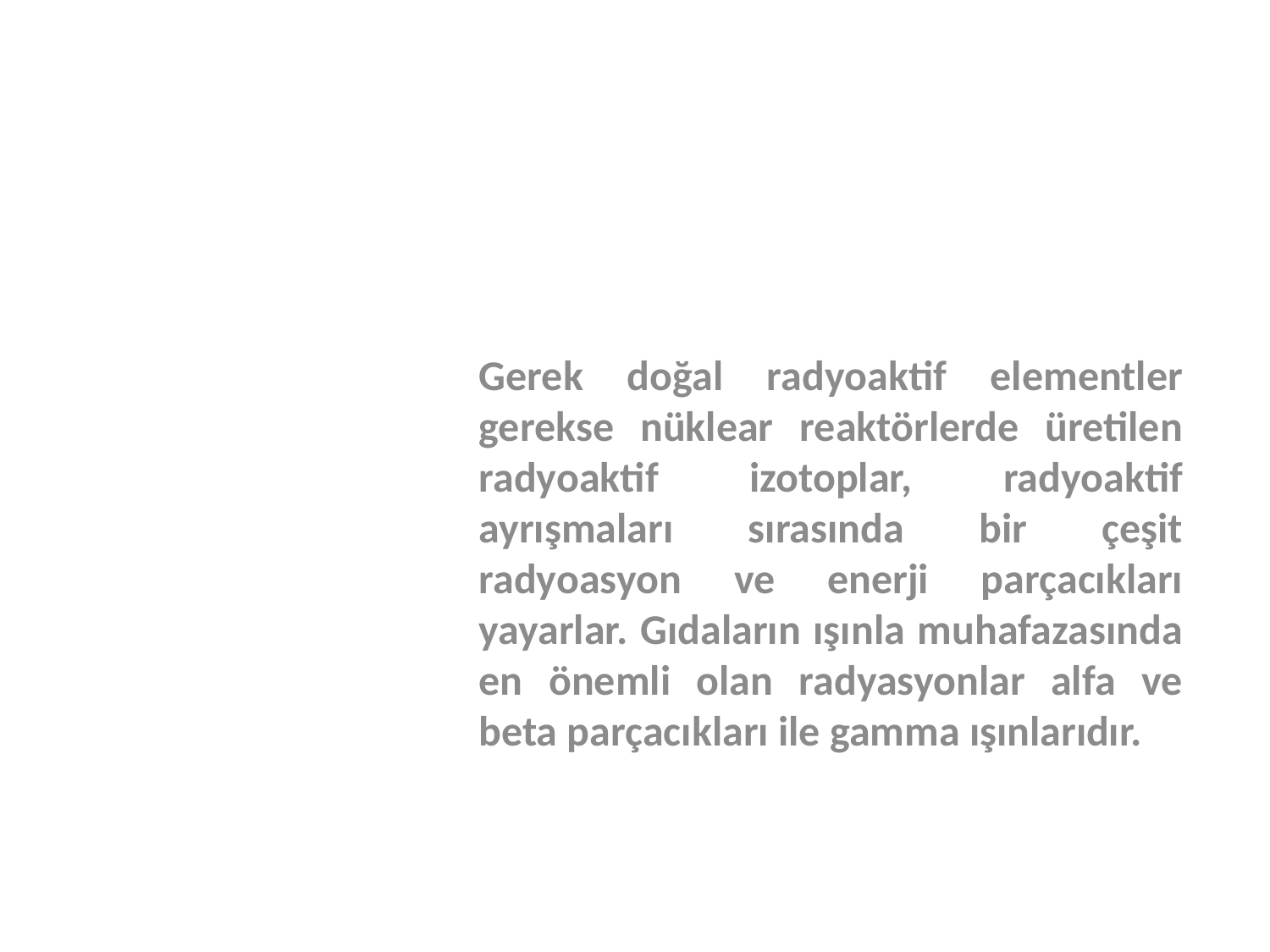

Gerek doğal radyoaktif elementler gerekse nüklear reaktörlerde üretilen radyoaktif izotoplar, radyoaktif ayrışmaları sırasında bir çeşit radyoasyon ve enerji parçacıkları yayarlar. Gıdaların ışınla muhafazasında en önemli olan radyasyonlar alfa ve beta parçacıkları ile gamma ışınlarıdır.